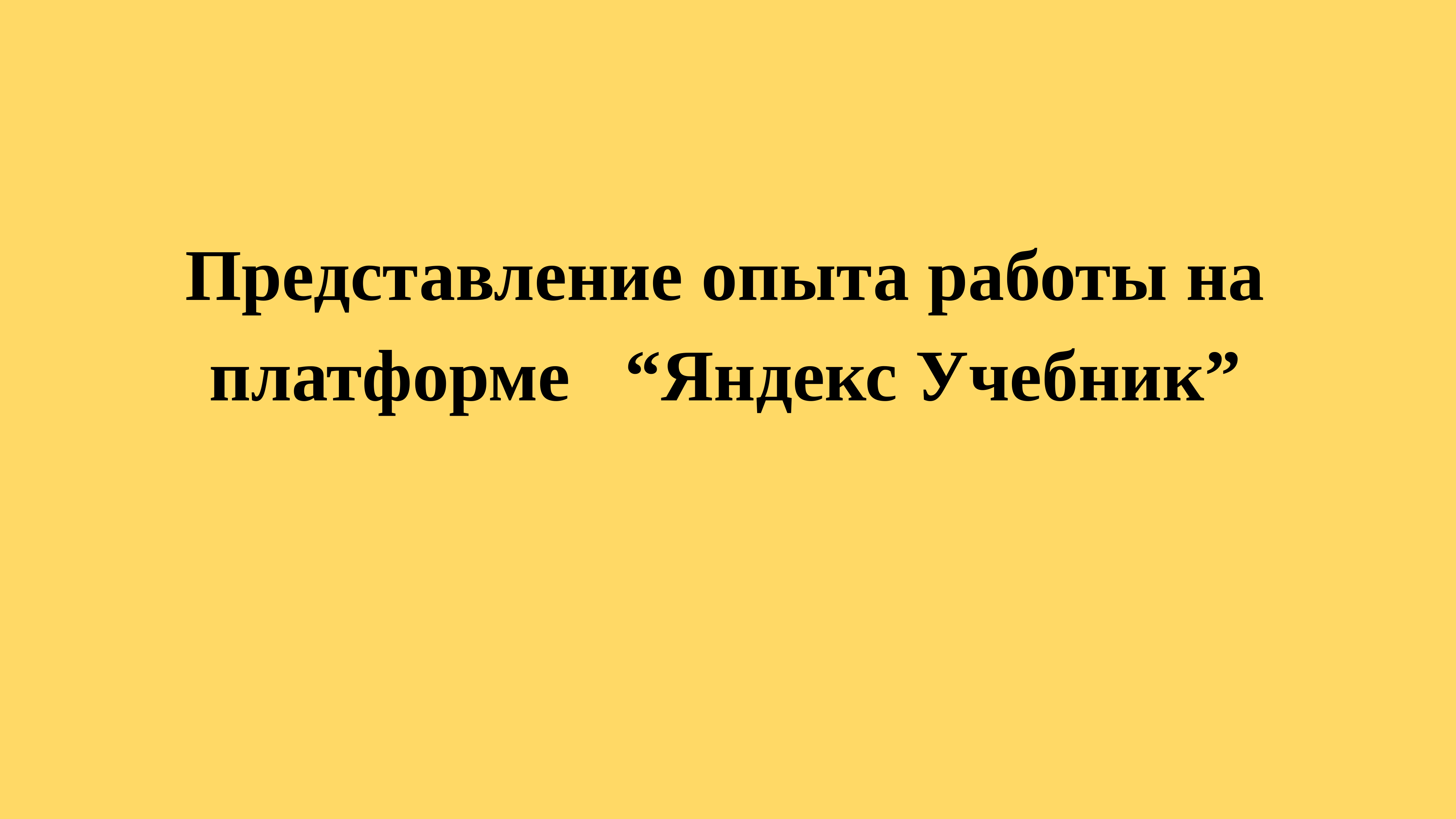

Представление опыта работы на платформе   “Яндекс Учебник”